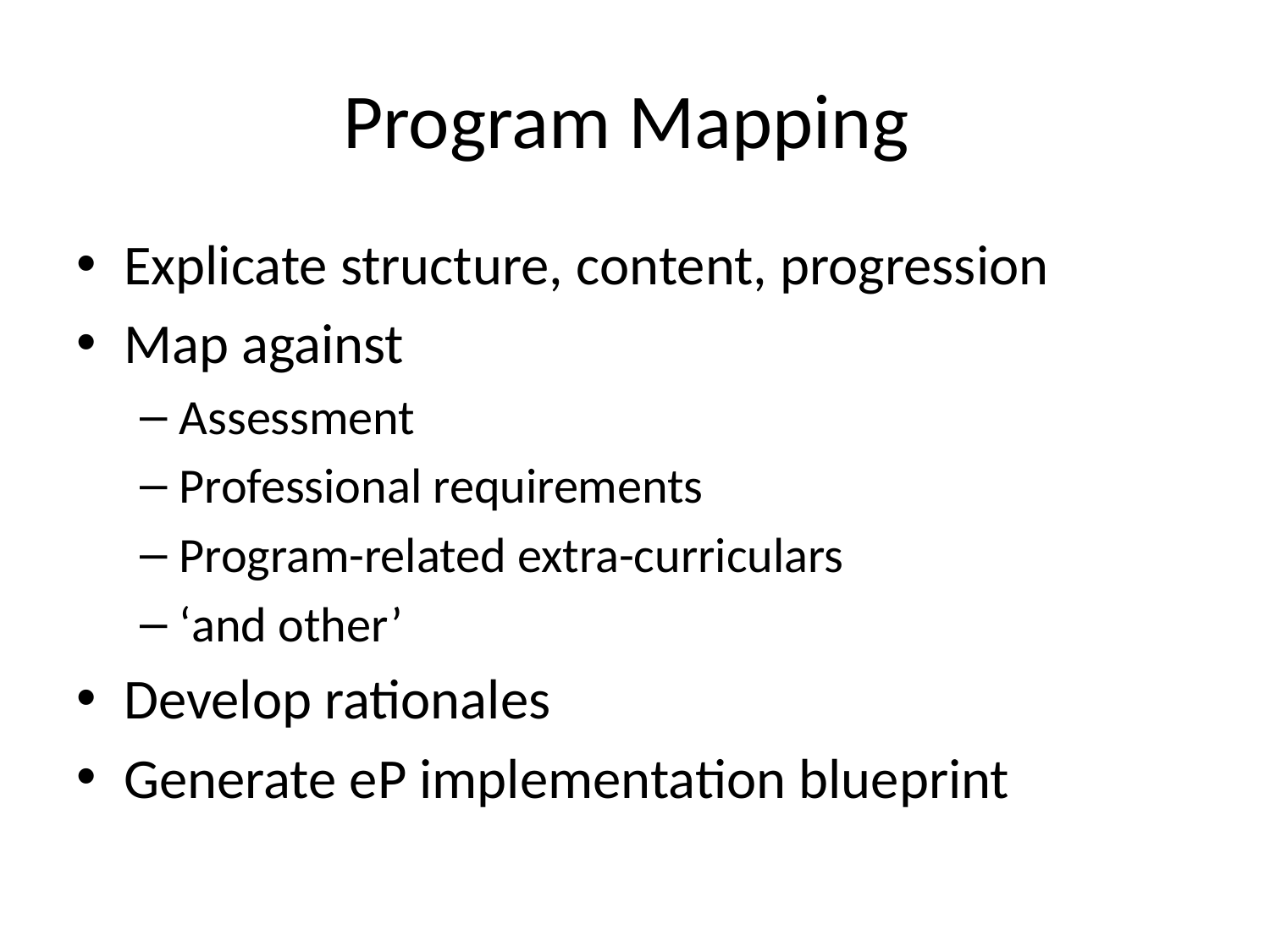

# Program Mapping
Explicate structure, content, progression
Map against
Assessment
Professional requirements
Program-related extra-curriculars
‘and other’
Develop rationales
Generate eP implementation blueprint